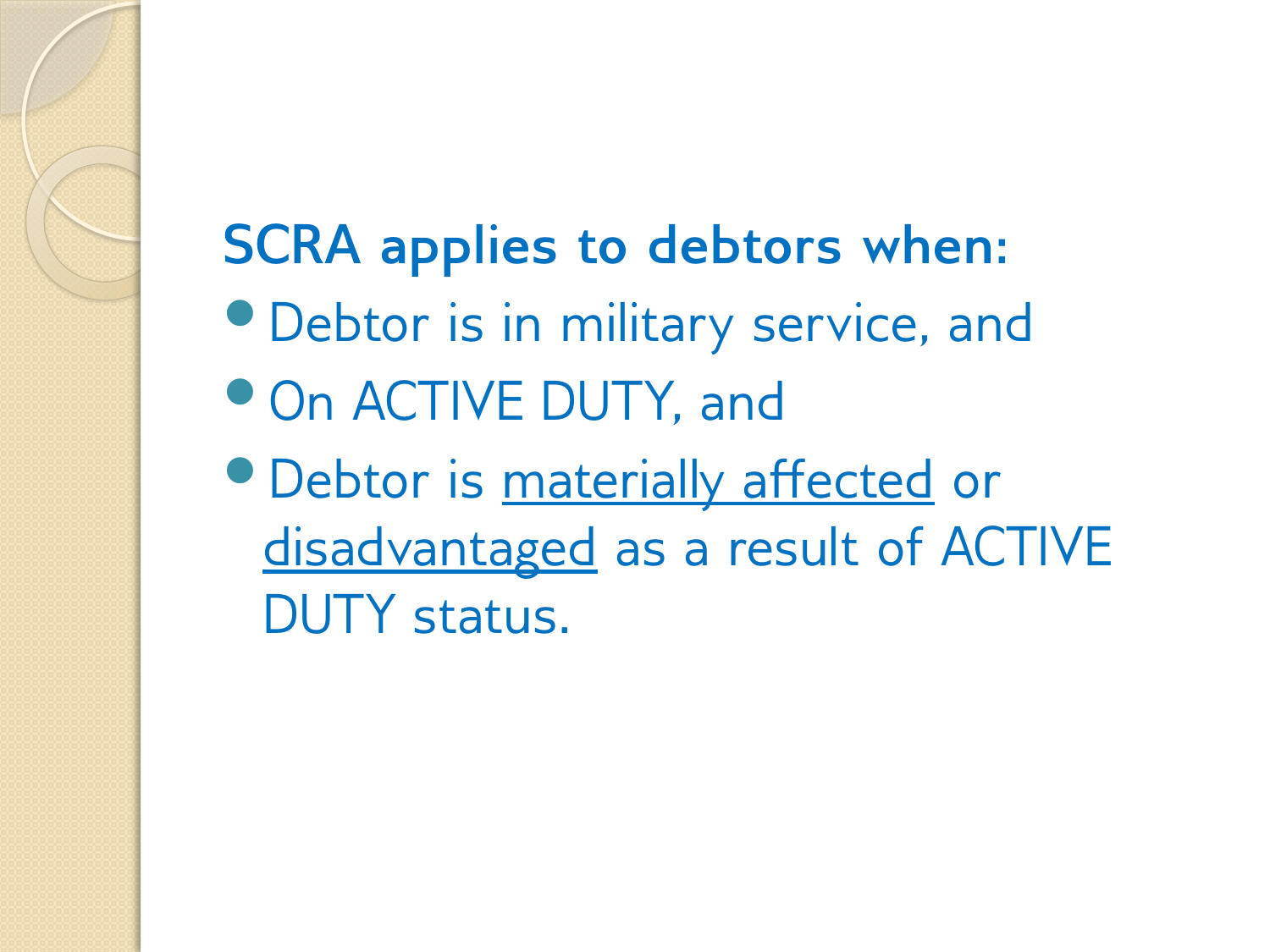

#
SCRA applies to debtors when:
Debtor is in military service, and
On ACTIVE DUTY, and
Debtor is materially affected or disadvantaged as a result of ACTIVE DUTY status.